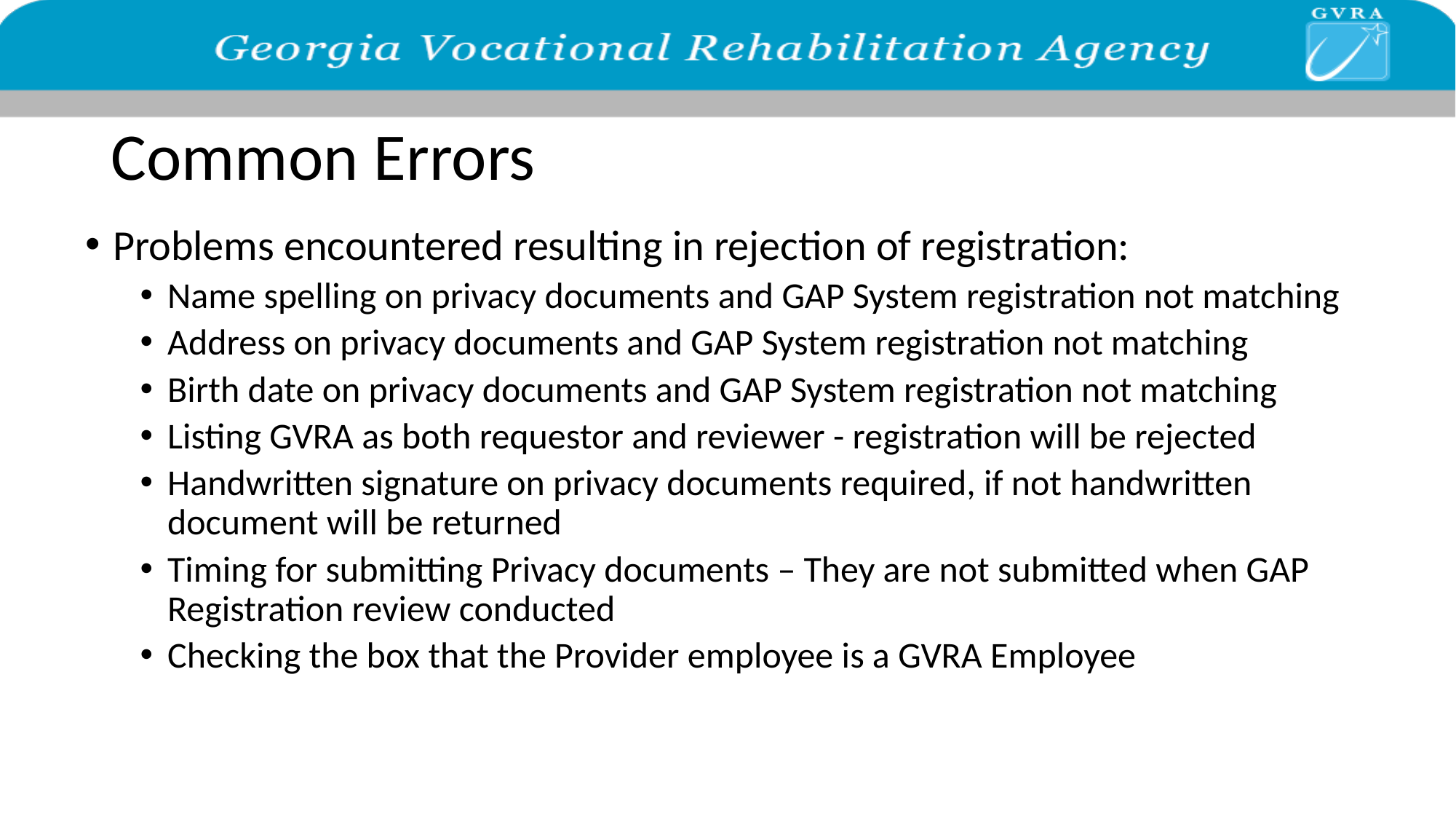

# Common Errors
Problems encountered resulting in rejection of registration:
Name spelling on privacy documents and GAP System registration not matching
Address on privacy documents and GAP System registration not matching
Birth date on privacy documents and GAP System registration not matching
Listing GVRA as both requestor and reviewer - registration will be rejected
Handwritten signature on privacy documents required, if not handwritten document will be returned
Timing for submitting Privacy documents – They are not submitted when GAP Registration review conducted
Checking the box that the Provider employee is a GVRA Employee